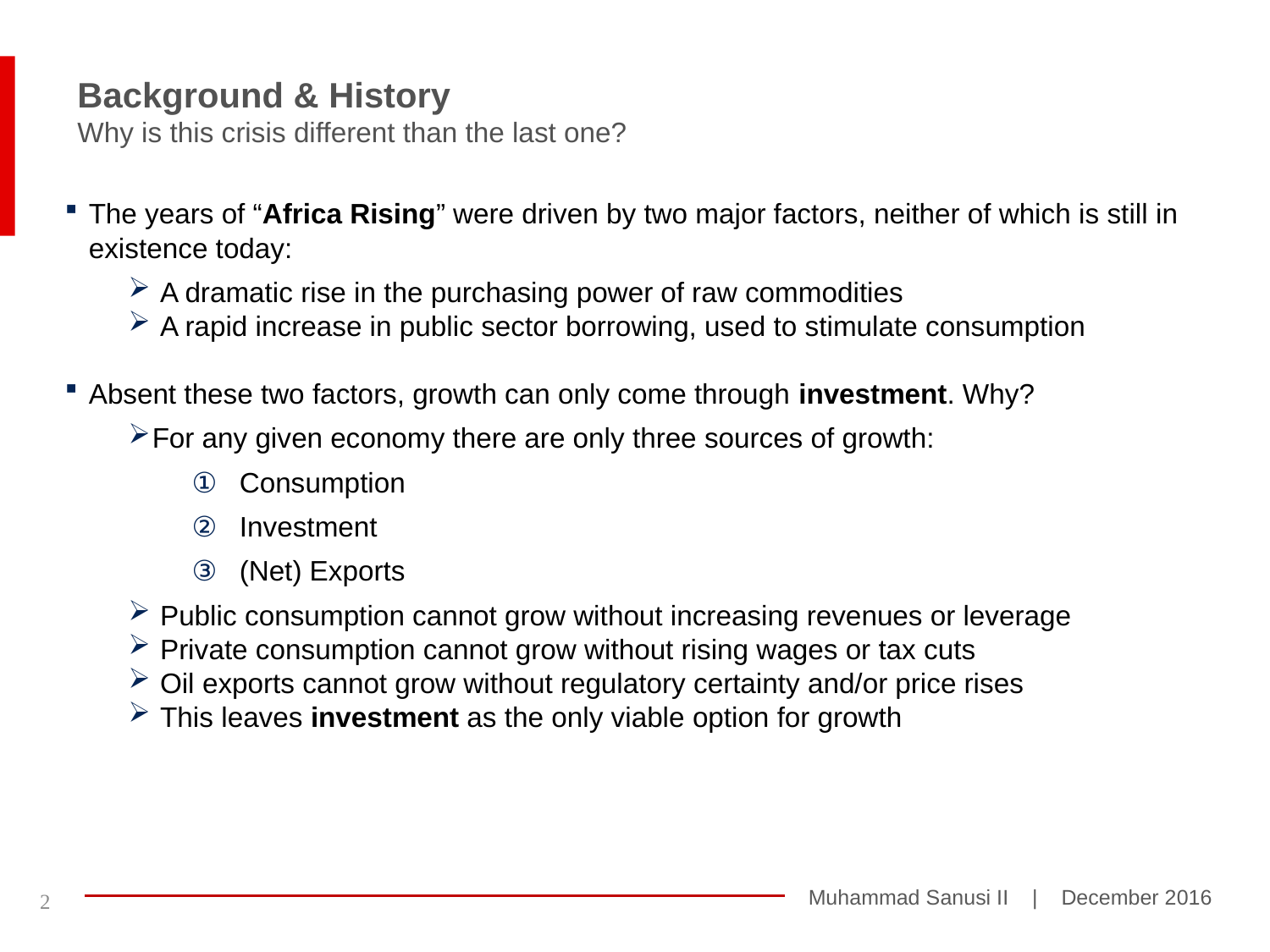

Background & History
Why is this crisis different than the last one?
The years of “Africa Rising” were driven by two major factors, neither of which is still in existence today:
 A dramatic rise in the purchasing power of raw commodities
 A rapid increase in public sector borrowing, used to stimulate consumption

Absent these two factors, growth can only come through investment. Why?
For any given economy there are only three sources of growth:
Consumption
Investment
(Net) Exports
 Public consumption cannot grow without increasing revenues or leverage
 Private consumption cannot grow without rising wages or tax cuts
 Oil exports cannot grow without regulatory certainty and/or price rises
 This leaves investment as the only viable option for growth

2